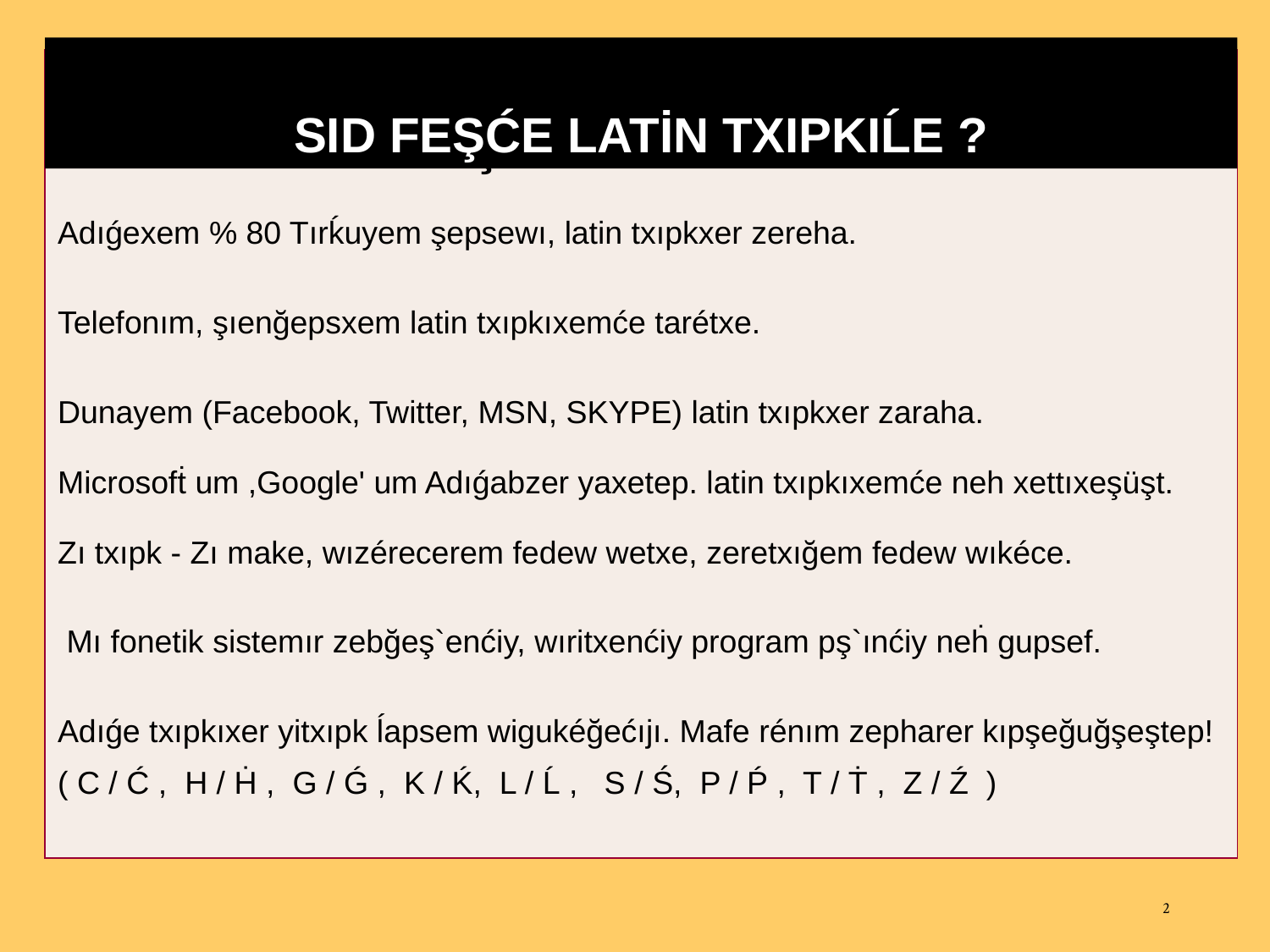

SID FEŞĆE LATİN TXIPKIĹE ?
SID FEŞĆE LATİN TXIPKIĹ ?
Adıǵexem % 80 Tırḱuyem şepsewı, latin txıpkxer zereha.
Telefonım, şıenğepsxem latin txıpkıxemće tarétxe.
Dunayem (Facebook, Twitter, MSN, SKYPE) latin txıpkxer zaraha.
Microsofṫ um ,Google' um Adıǵabzer yaxetep. latin txıpkıxemće neh xettıxeşüşt.
Zı txıpk - Zı make, wızérecerem fedew wetxe, zeretxığem fedew wıkéce.
 Mı fonetik sistemır zebğeş`enćiy, wıritxenćiy program pş`ınćiy neḣ gupsef.
Adıǵe txıpkıxer yitxıpk ĺapsem wigukéğećıjı. Mafe rénım zepharer kıpşeğuğşeştep!
( C / Ć ,  H / Ḣ ,  G / Ǵ ,  K / Ḱ,  L / Ĺ ,   S / Ś,  P / Ṕ ,  T / Ṫ ,  Z / Ź  )

2